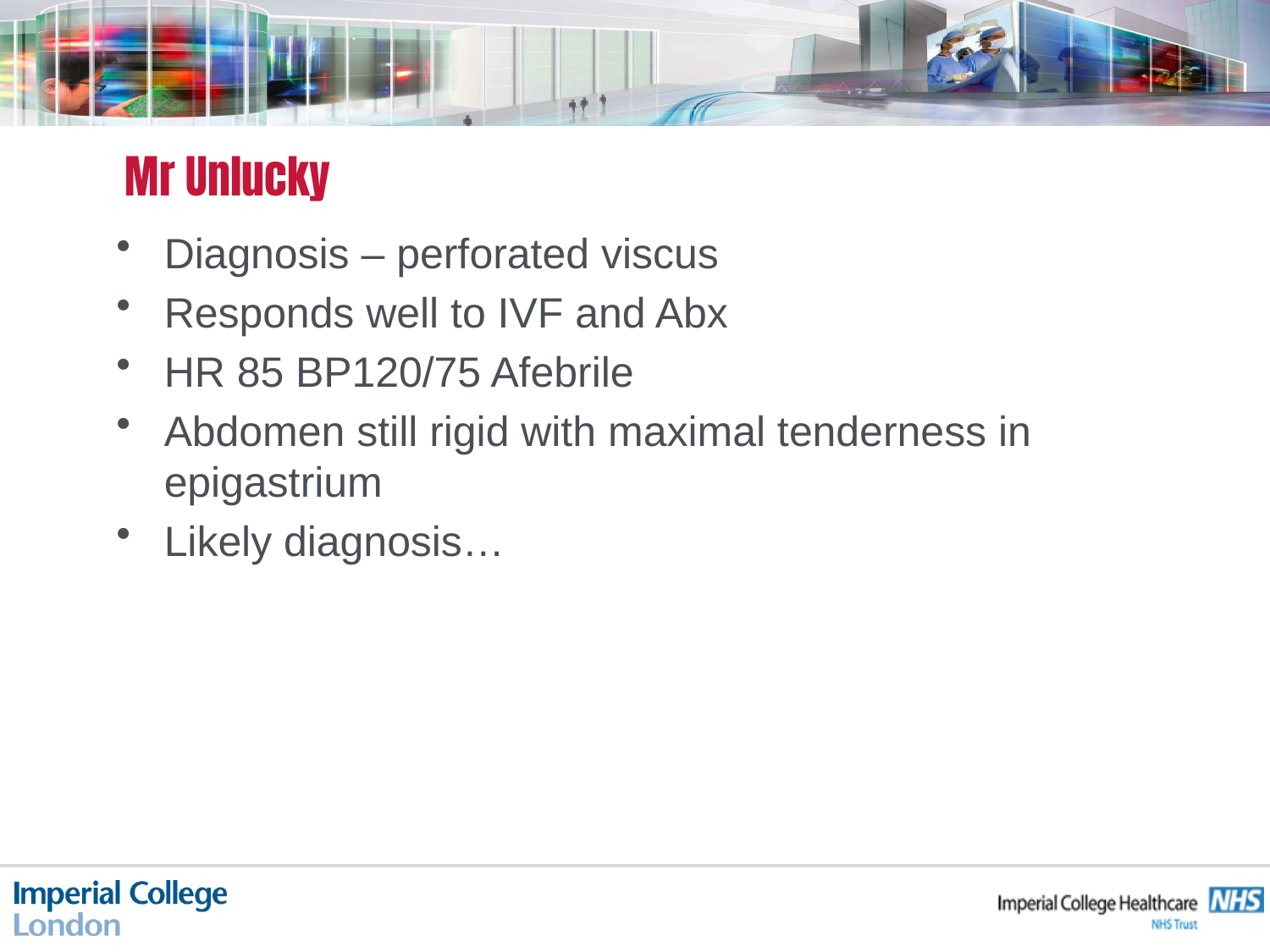

# Mr Unlucky
Diagnosis – perforated viscus
Responds well to IVF and Abx
HR 85 BP120/75 Afebrile
Abdomen still rigid with maximal tenderness in epigastrium
Likely diagnosis…